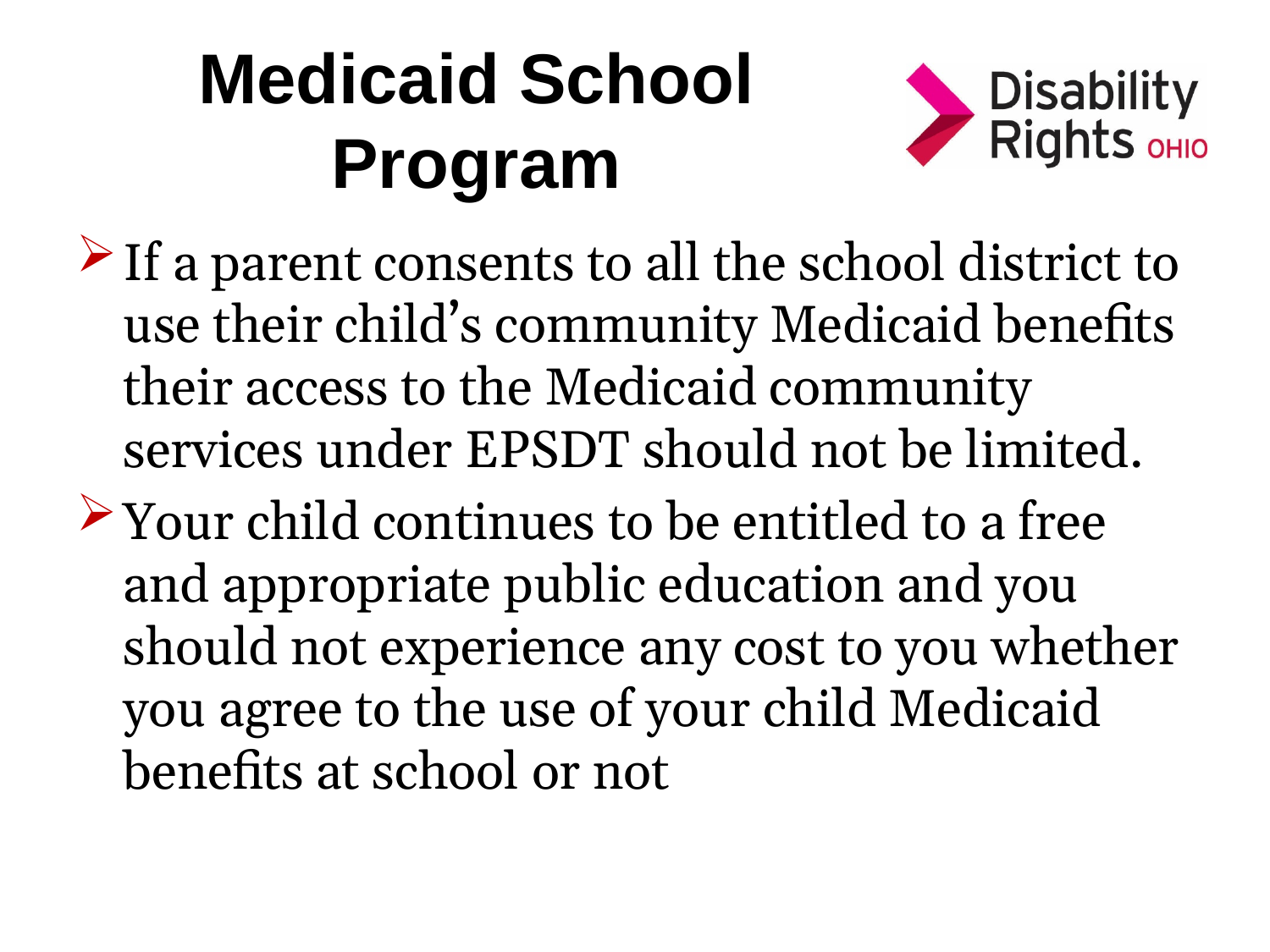

# Medicaid School Program
If a parent consents to all the school district to use their child’s community Medicaid benefits their access to the Medicaid community services under EPSDT should not be limited.
Your child continues to be entitled to a free and appropriate public education and you should not experience any cost to you whether you agree to the use of your child Medicaid benefits at school or not